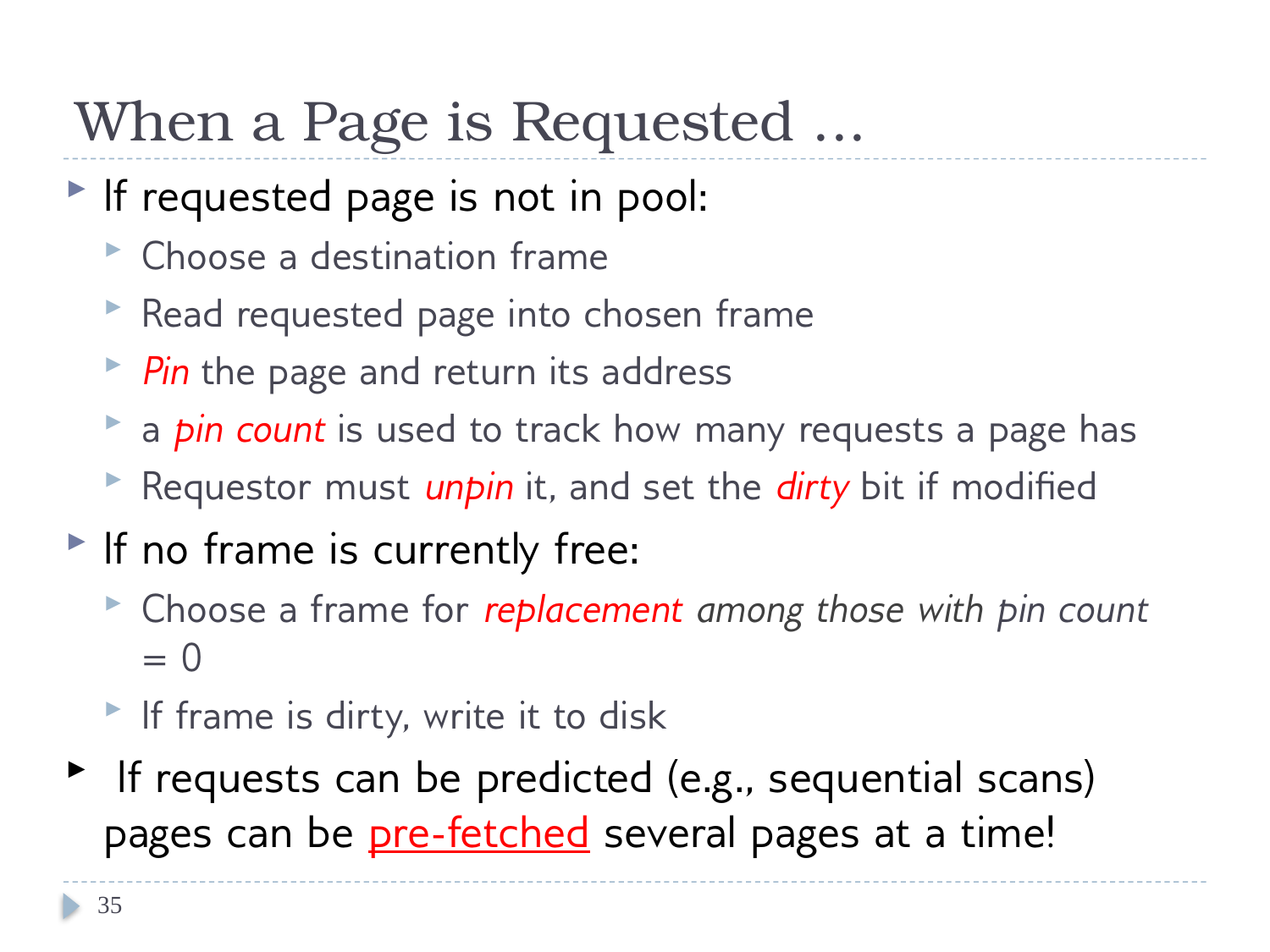

# When a Page is Requested ...
If requested page is not in pool:
Choose a destination frame
Read requested page into chosen frame
Pin the page and return its address
a pin count is used to track how many requests a page has
Requestor must unpin it, and set the dirty bit if modified
If no frame is currently free:
Choose a frame for replacement among those with pin count = 0
If frame is dirty, write it to disk
 If requests can be predicted (e.g., sequential scans) pages can be pre-fetched several pages at a time!

35